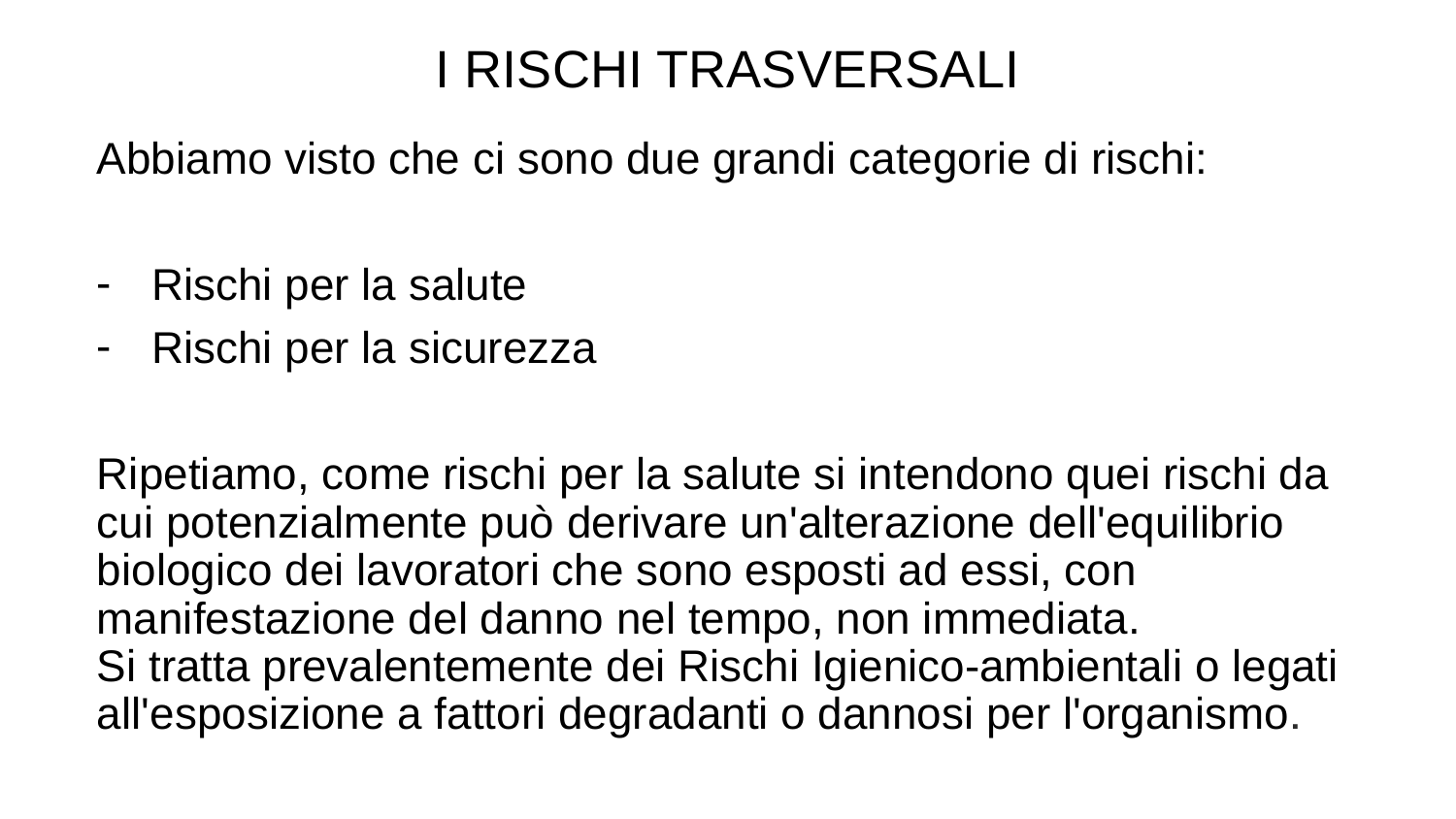

I RISCHI TRASVERSALI
Abbiamo visto che ci sono due grandi categorie di rischi:

Rischi per la salute
Rischi per la sicurezza

Ripetiamo, come rischi per la salute si intendono quei rischi da cui potenzialmente può derivare un'alterazione dell'equilibrio biologico dei lavoratori che sono esposti ad essi, con manifestazione del danno nel tempo, non immediata.
Si tratta prevalentemente dei Rischi Igienico-ambientali o legati all'esposizione a fattori degradanti o dannosi per l'organismo.